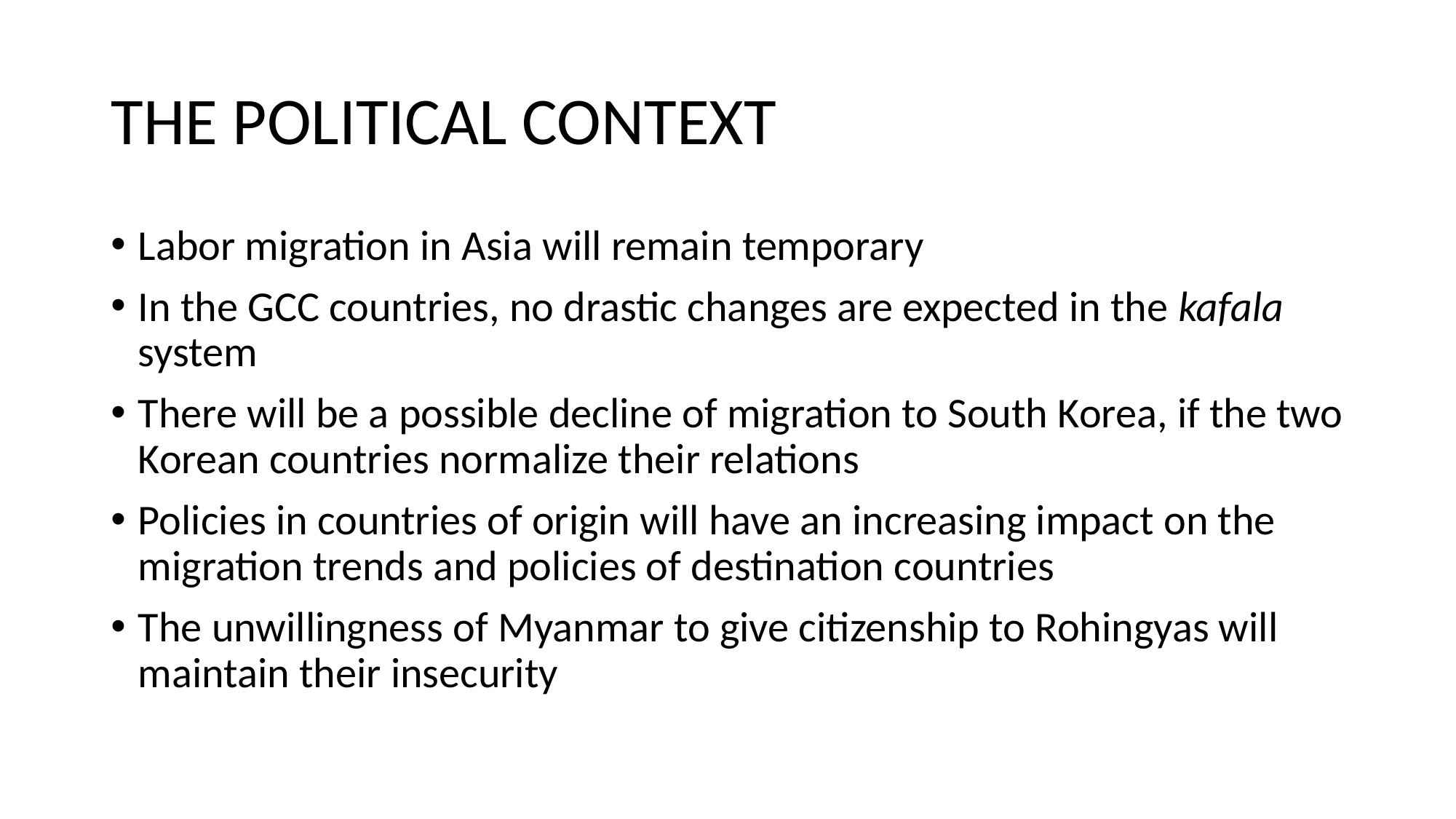

# THE POLITICAL CONTEXT
Labor migration in Asia will remain temporary
In the GCC countries, no drastic changes are expected in the kafala system
There will be a possible decline of migration to South Korea, if the two Korean countries normalize their relations
Policies in countries of origin will have an increasing impact on the migration trends and policies of destination countries
The unwillingness of Myanmar to give citizenship to Rohingyas will maintain their insecurity